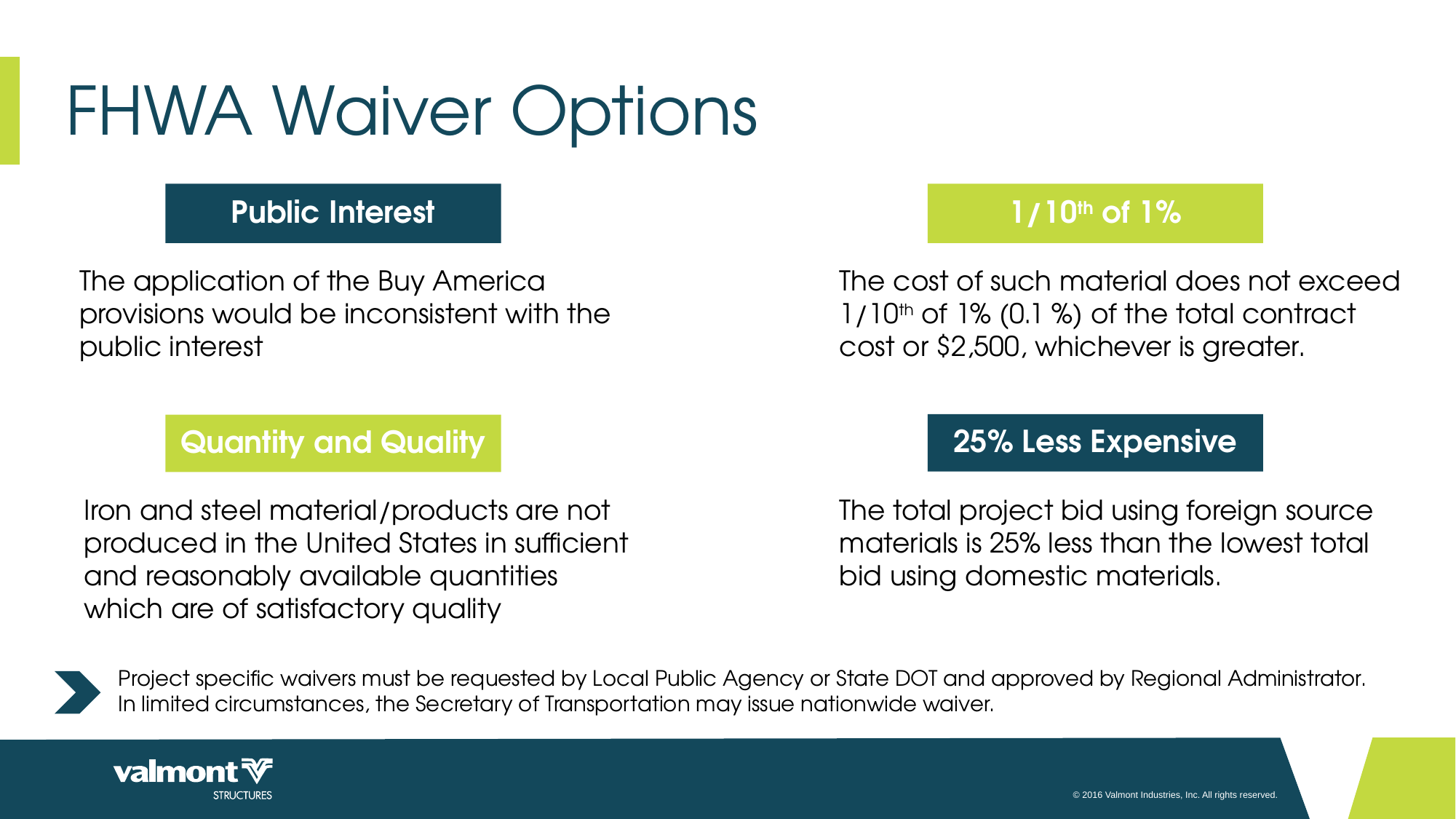

FHWA Waiver Options
Public Interest
1/10th of 1%
The application of the Buy America provisions would be inconsistent with the public interest
The cost of such material does not exceed 1/10th of 1% (0.1 %) of the total contract cost or $2,500, whichever is greater.
25% Less Expensive
Quantity and Quality
Iron and steel material/products are not produced in the United States in sufficient and reasonably available quantities which are of satisfactory quality
The total project bid using foreign source materials is 25% less than the lowest total bid using domestic materials.
Project specific waivers must be requested by Local Public Agency or State DOT and approved by Regional Administrator.
In limited circumstances, the Secretary of Transportation may issue nationwide waiver.